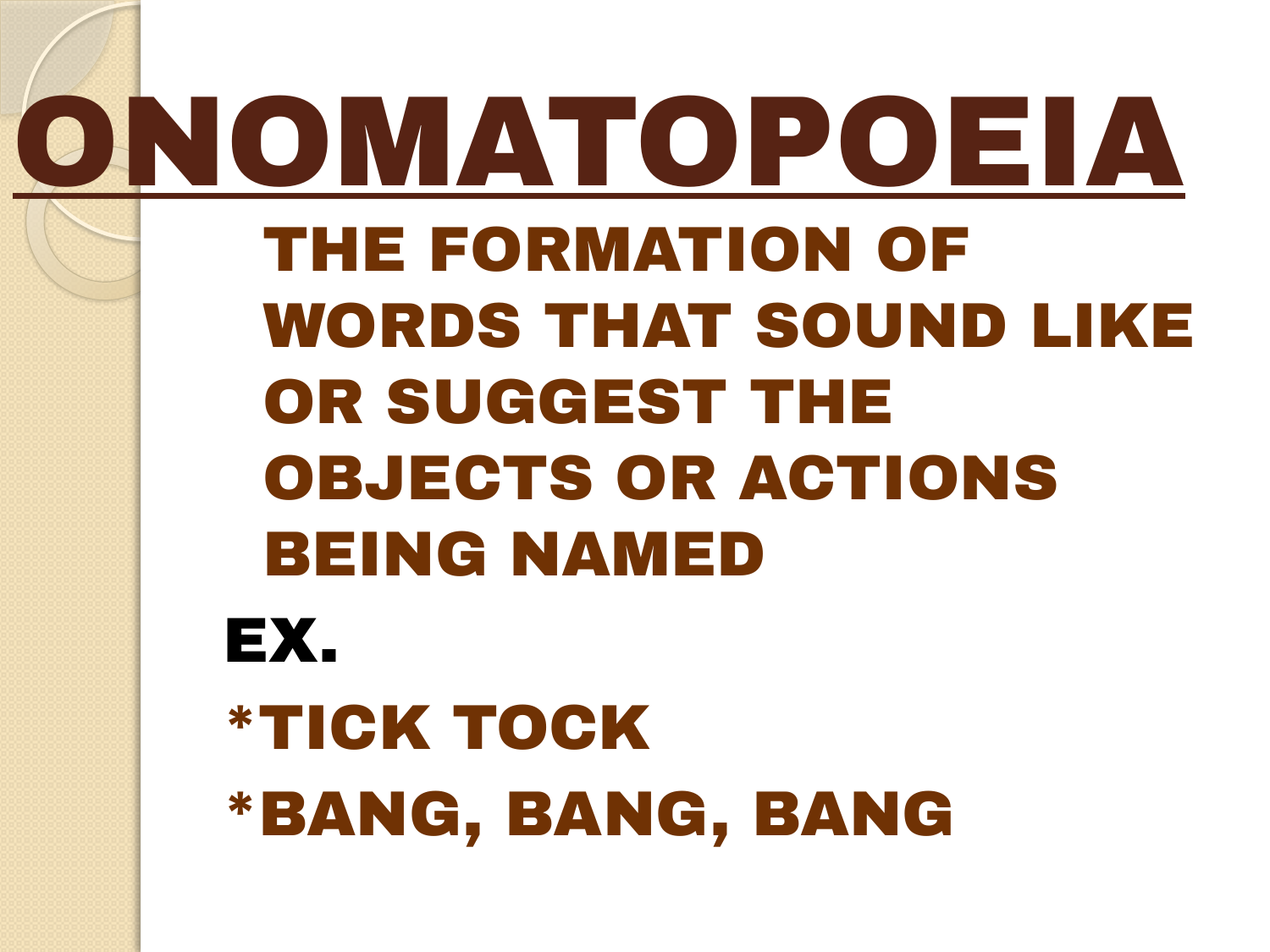

# ONOMATOPOEIA
	THE FORMATION OF WORDS THAT SOUND LIKE OR SUGGEST THE OBJECTS OR ACTIONS BEING NAMED
EX.
*TICK TOCK
*BANG, BANG, BANG